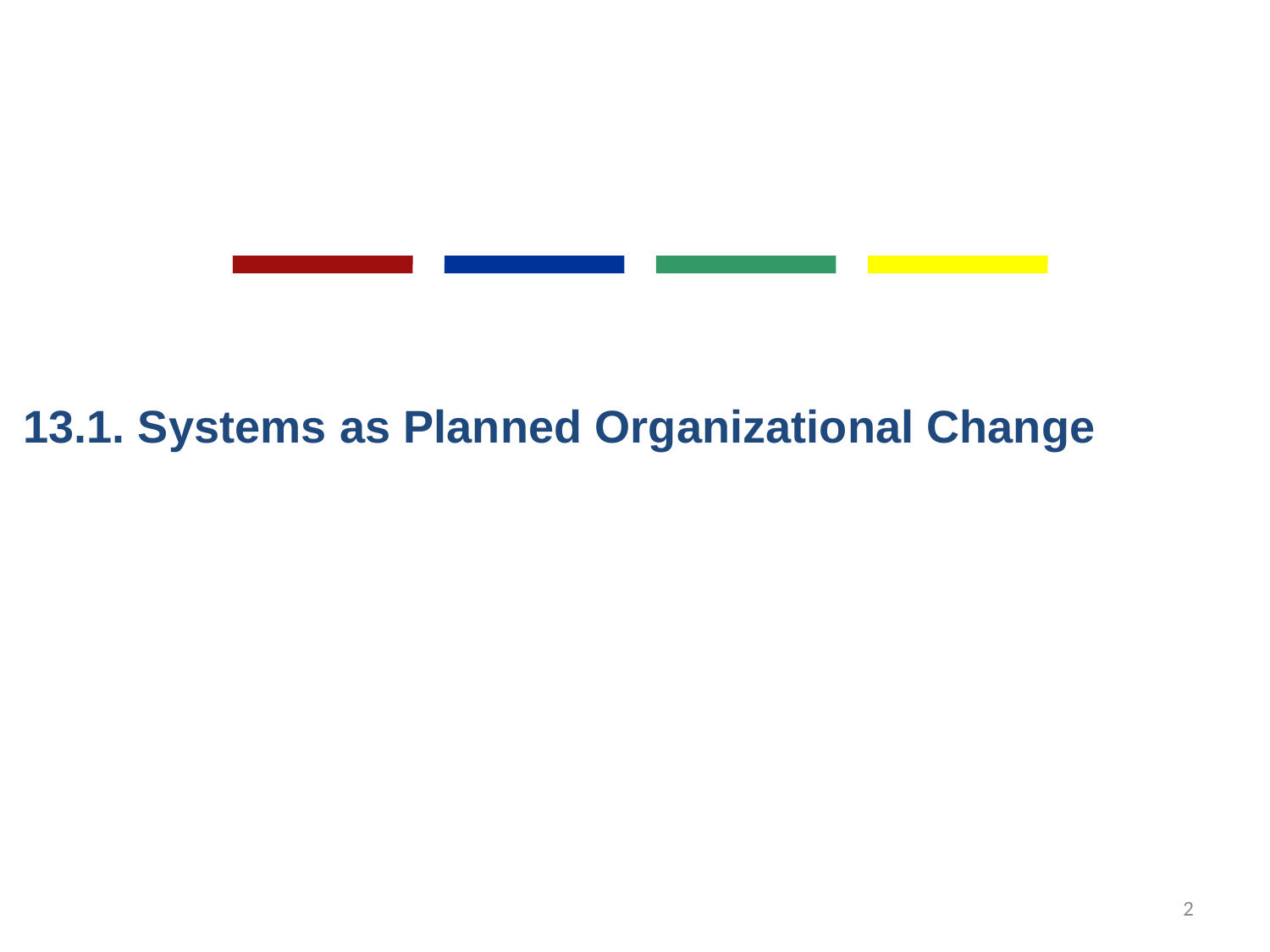

13.1. Systems as Planned Organizational Change
2